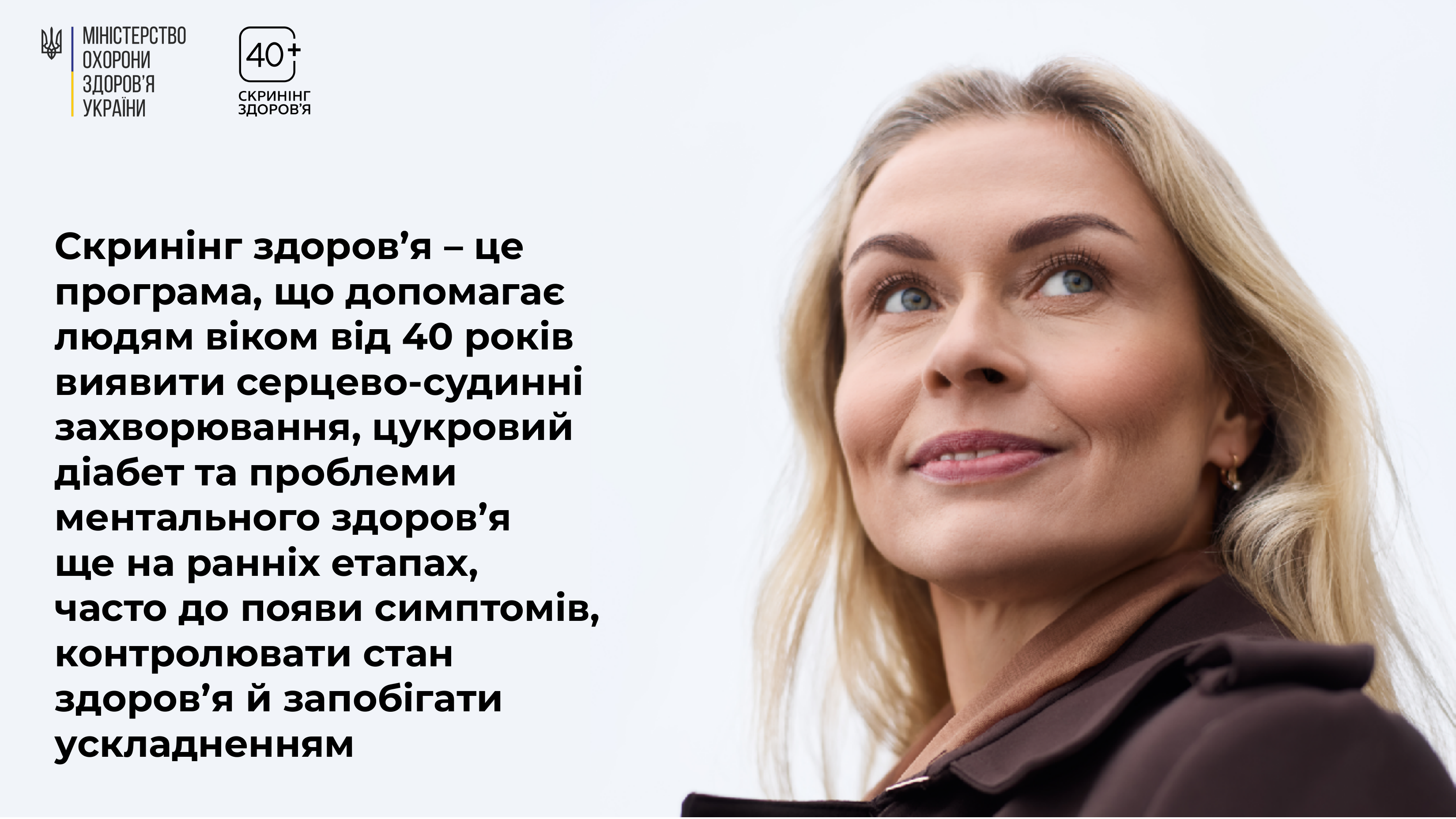

# Скринінг здоров’я – це програма, що допомагає людям віком від 40 років виявити серцево-судинні захворювання, цукровий діабет та проблеми ментального здоровʼя ще на ранніх етапах, часто до появи симптомів, контролювати стан здоров’я й запобігати ускладненням